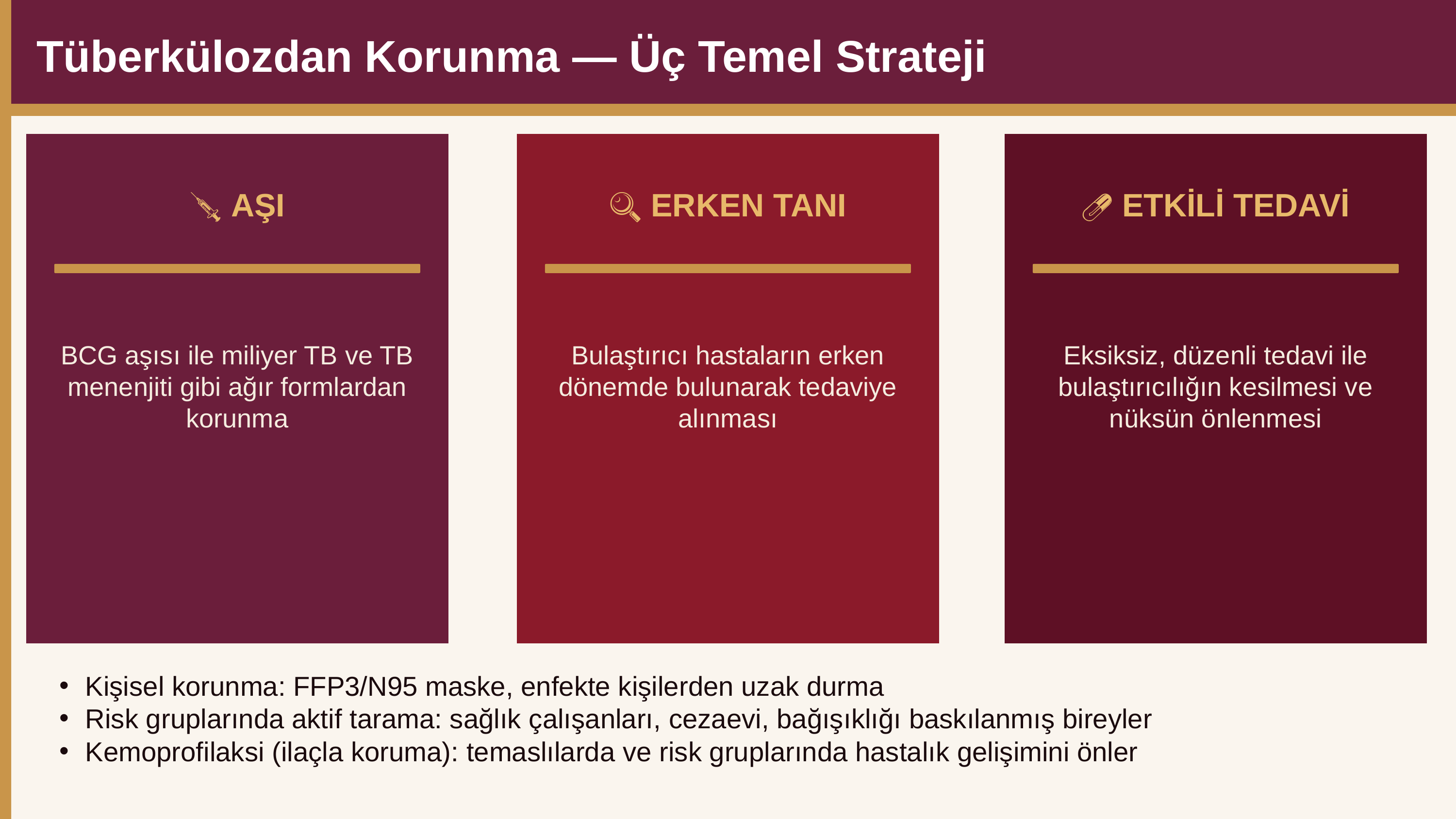

Tüberkülozdan Korunma — Üç Temel Strateji

💉 AŞI

🔍 ERKEN TANI

💊 ETKİLİ TEDAVİ

BCG aşısı ile miliyer TB ve TB menenjiti gibi ağır formlardan korunma

Bulaştırıcı hastaların erken dönemde bulunarak tedaviye alınması

Eksiksiz, düzenli tedavi ile bulaştırıcılığın kesilmesi ve nüksün önlenmesi
Kişisel korunma: FFP3/N95 maske, enfekte kişilerden uzak durma
Risk gruplarında aktif tarama: sağlık çalışanları, cezaevi, bağışıklığı baskılanmış bireyler
Kemoprofilaksi (ilaçla koruma): temaslılarda ve risk gruplarında hastalık gelişimini önler